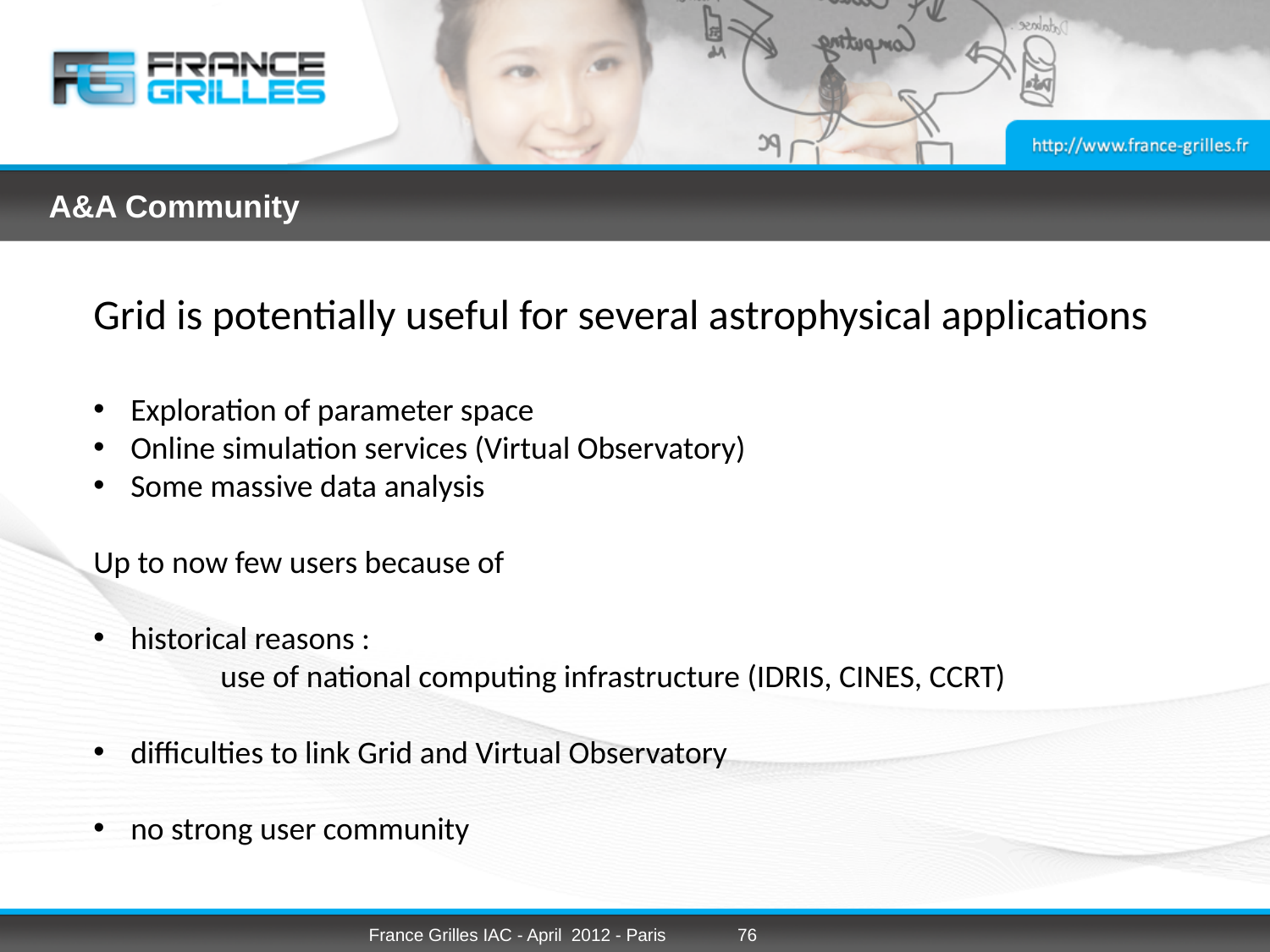

A&A Community
Grid is potentially useful for several astrophysical applications

 Exploration of parameter space
 Online simulation services (Virtual Observatory)
 Some massive data analysis

Up to now few users because of

 historical reasons :
	use of national computing infrastructure (IDRIS, CINES, CCRT)

 difficulties to link Grid and Virtual Observatory

 no strong user community

France Grilles IAC - April  2012 - Paris
76